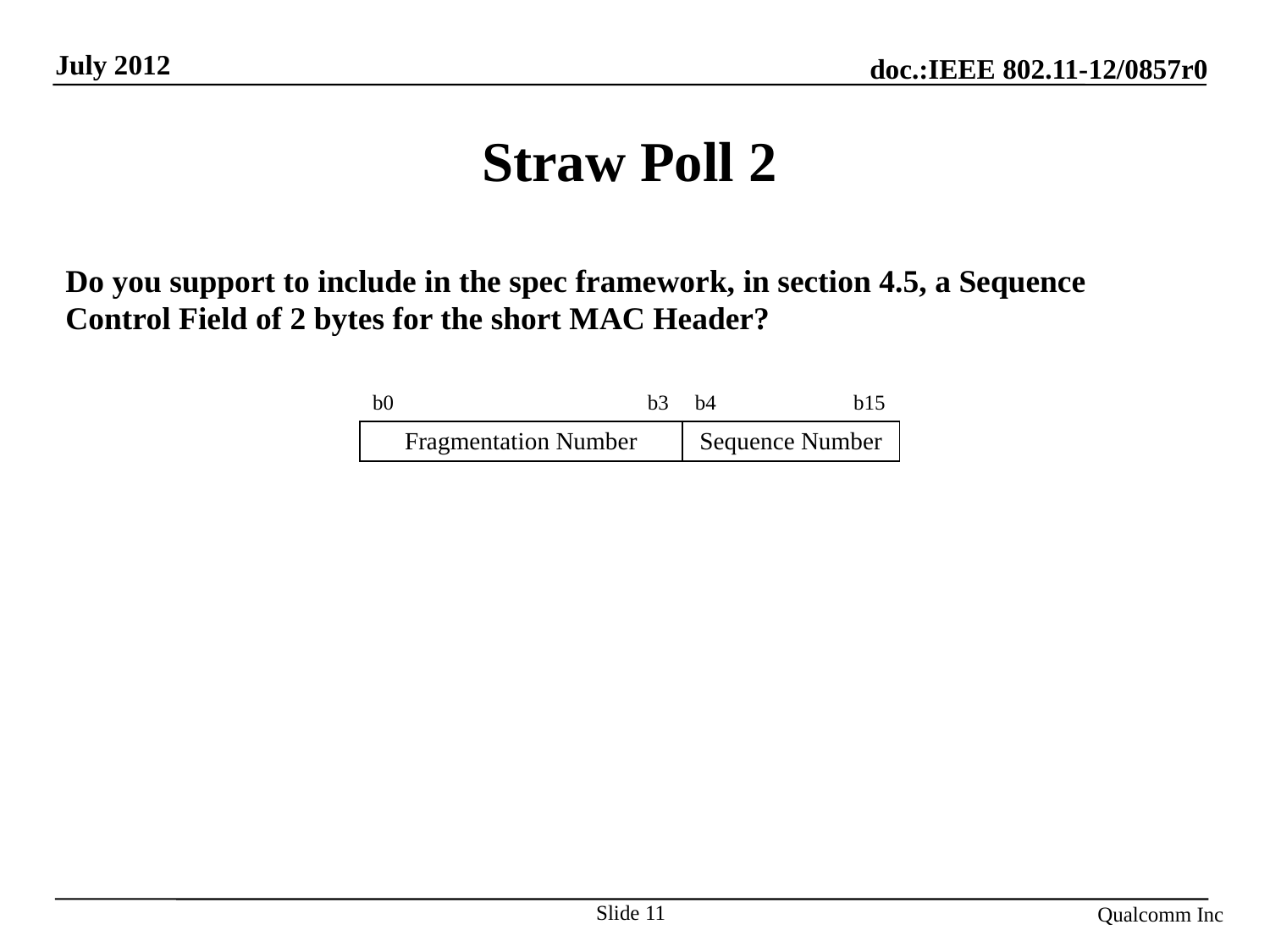

# Straw Poll 2
Do you support to include in the spec framework, in section 4.5, a Sequence Control Field of 2 bytes for the short MAC Header?
| b0 b3 | b4 b15 |
| --- | --- |
| Fragmentation Number | Sequence Number |
Slide 11